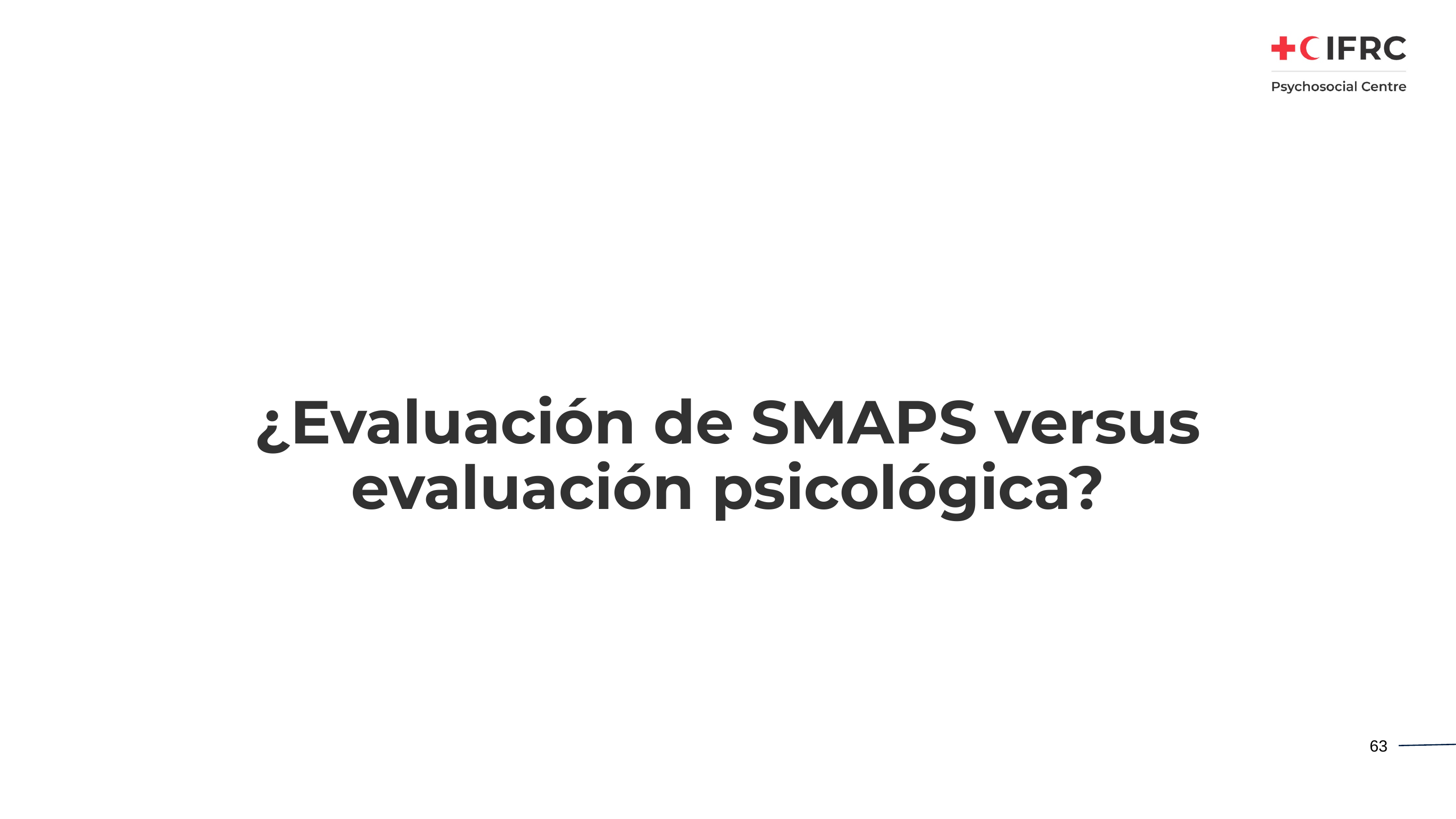

# ¿Evaluación de SMAPS versus evaluación psicológica?